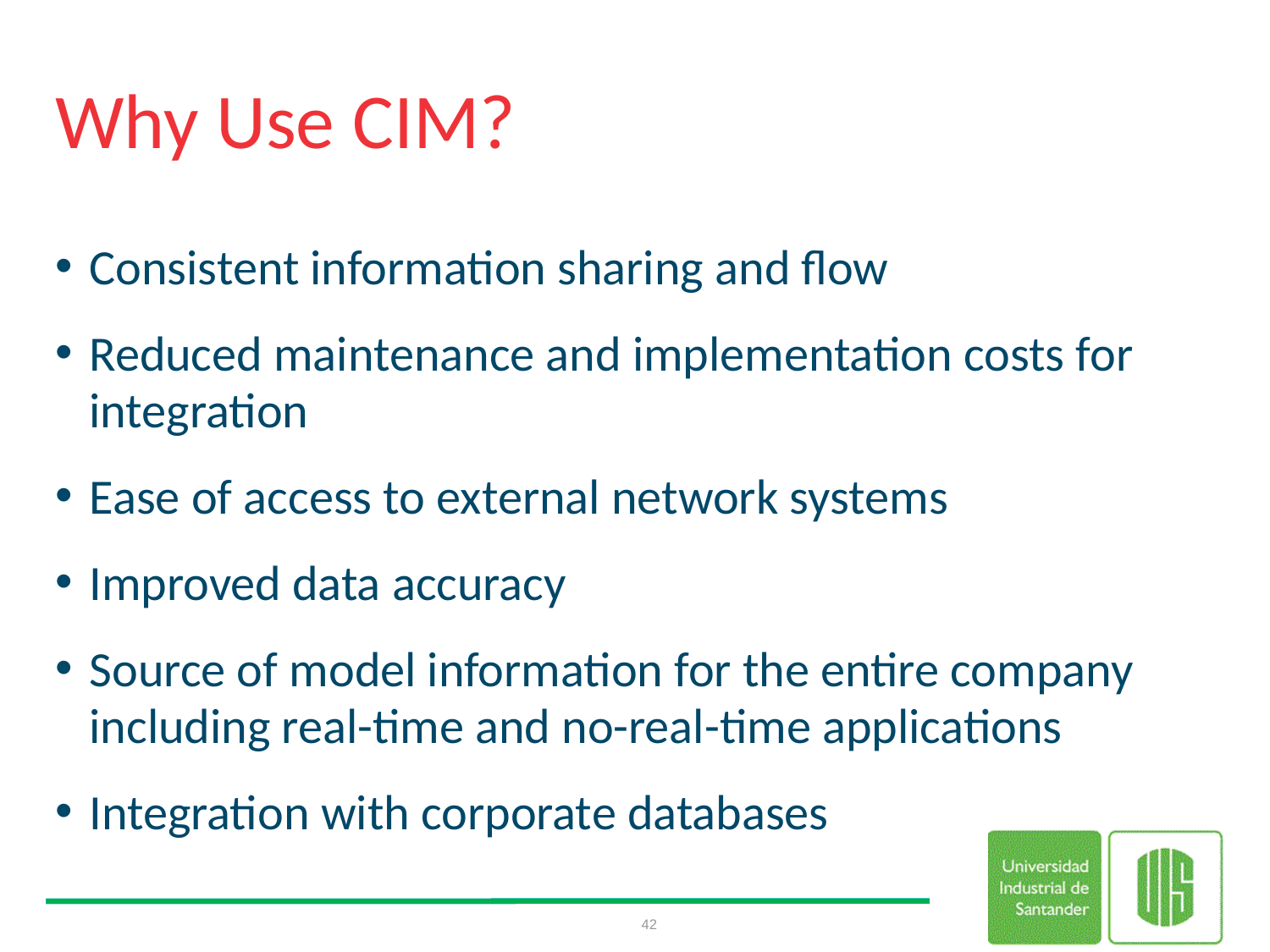

# Why Use CIM?
Consistent information sharing and flow
Reduced maintenance and implementation costs for integration
Ease of access to external network systems
Improved data accuracy
Source of model information for the entire company including real-time and no-real-time applications
Integration with corporate databases
42